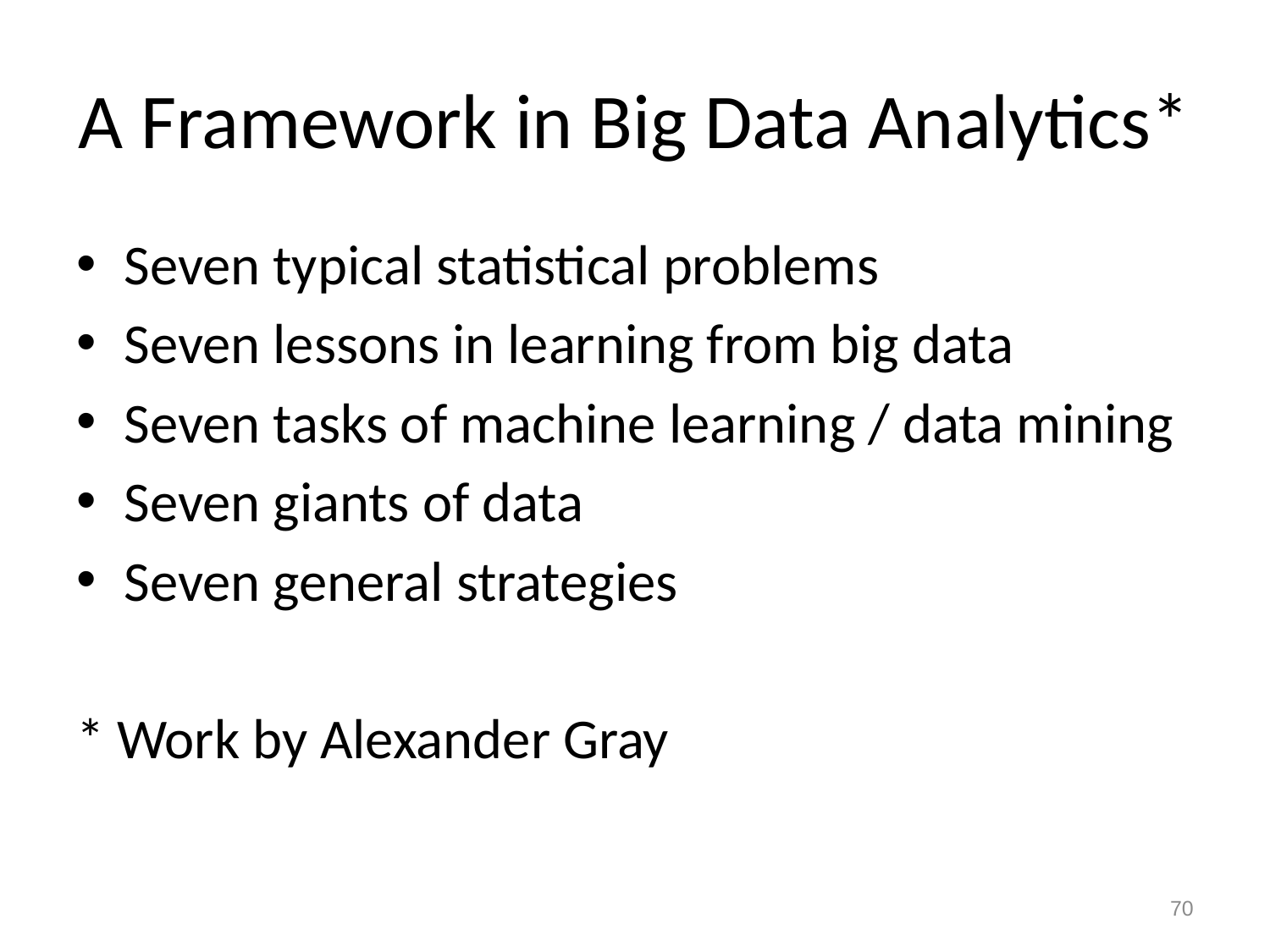

# A Framework in Big Data Analytics*
Seven typical statistical problems
Seven lessons in learning from big data
Seven tasks of machine learning / data mining
Seven giants of data
Seven general strategies

* Work by Alexander Gray
70